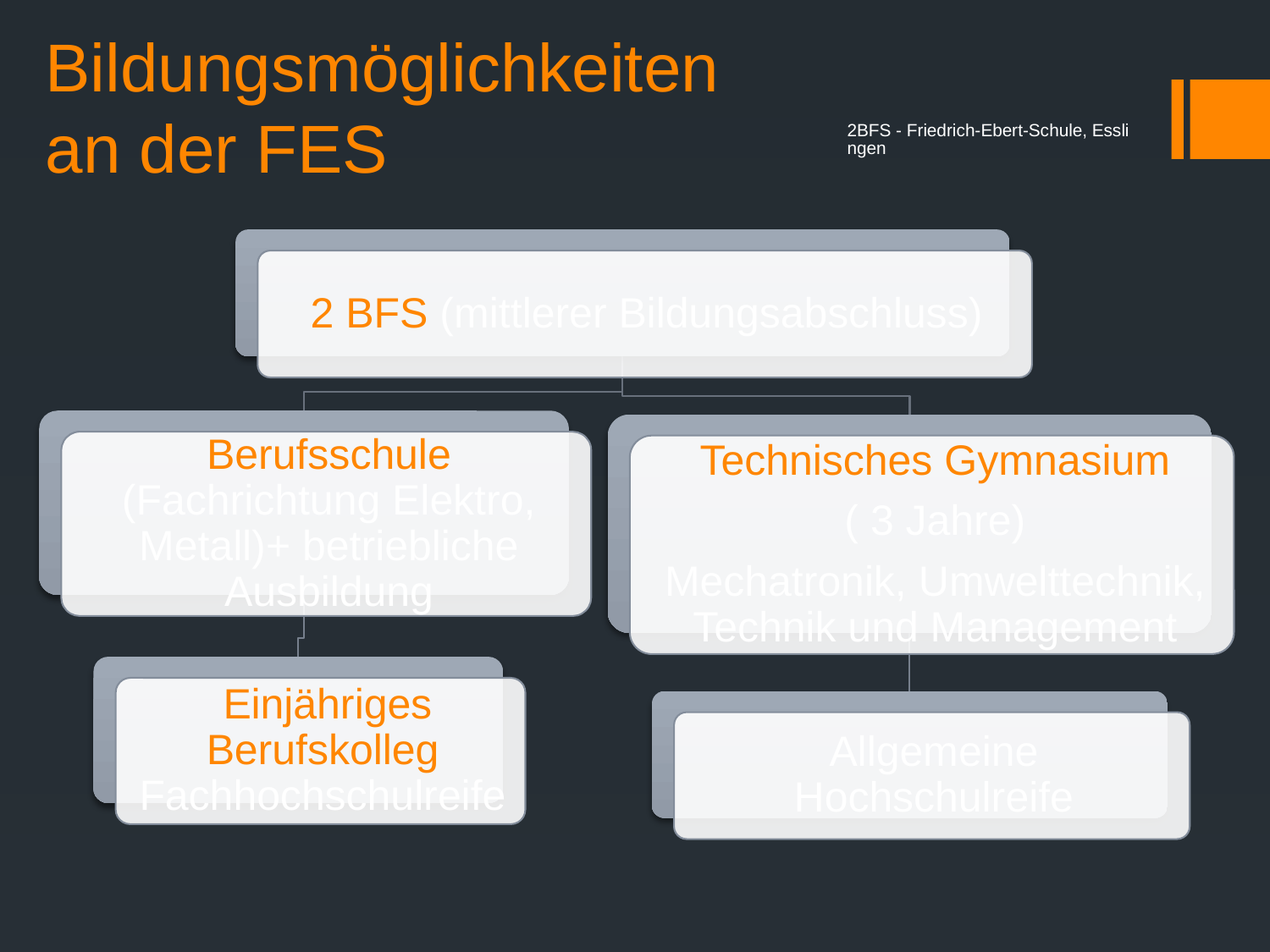

# Bildungsmöglichkeiten an der FES
2BFS - Friedrich-Ebert-Schule, Esslingen
2 BFS (mittlerer Bildungsabschluss)
Berufsschule (Fachrichtung Elektro, Metall)+ betriebliche Ausbildung
 Einjähriges Berufskolleg Fachhochschulreife
Technisches Gymnasium
 ( 3 Jahre)
Mechatronik, Umwelttechnik, Technik und Management
Allgemeine Hochschulreife